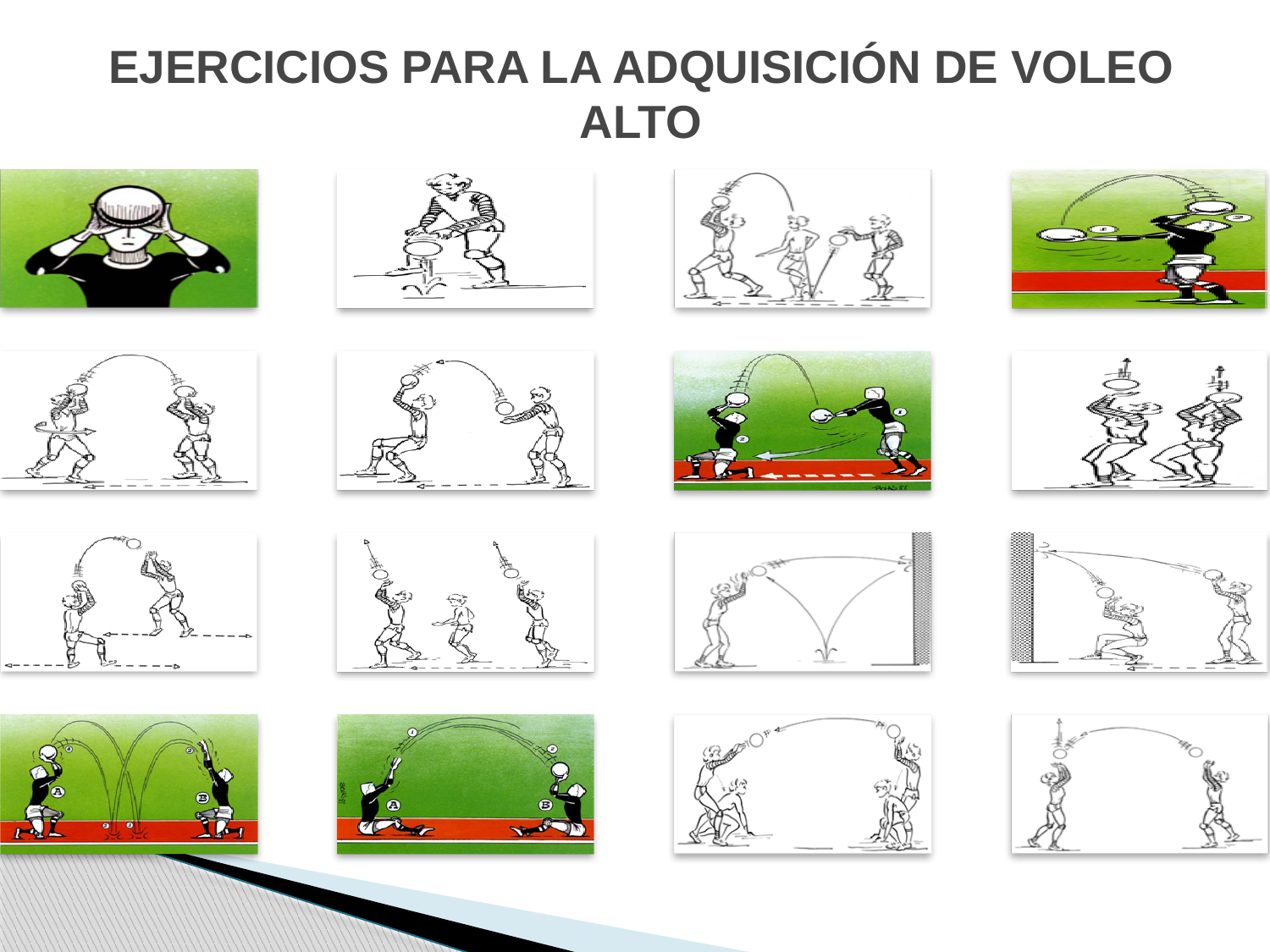

# EJERCICIOS PARA LA ADQUISICIÓN DE VOLEO ALTO